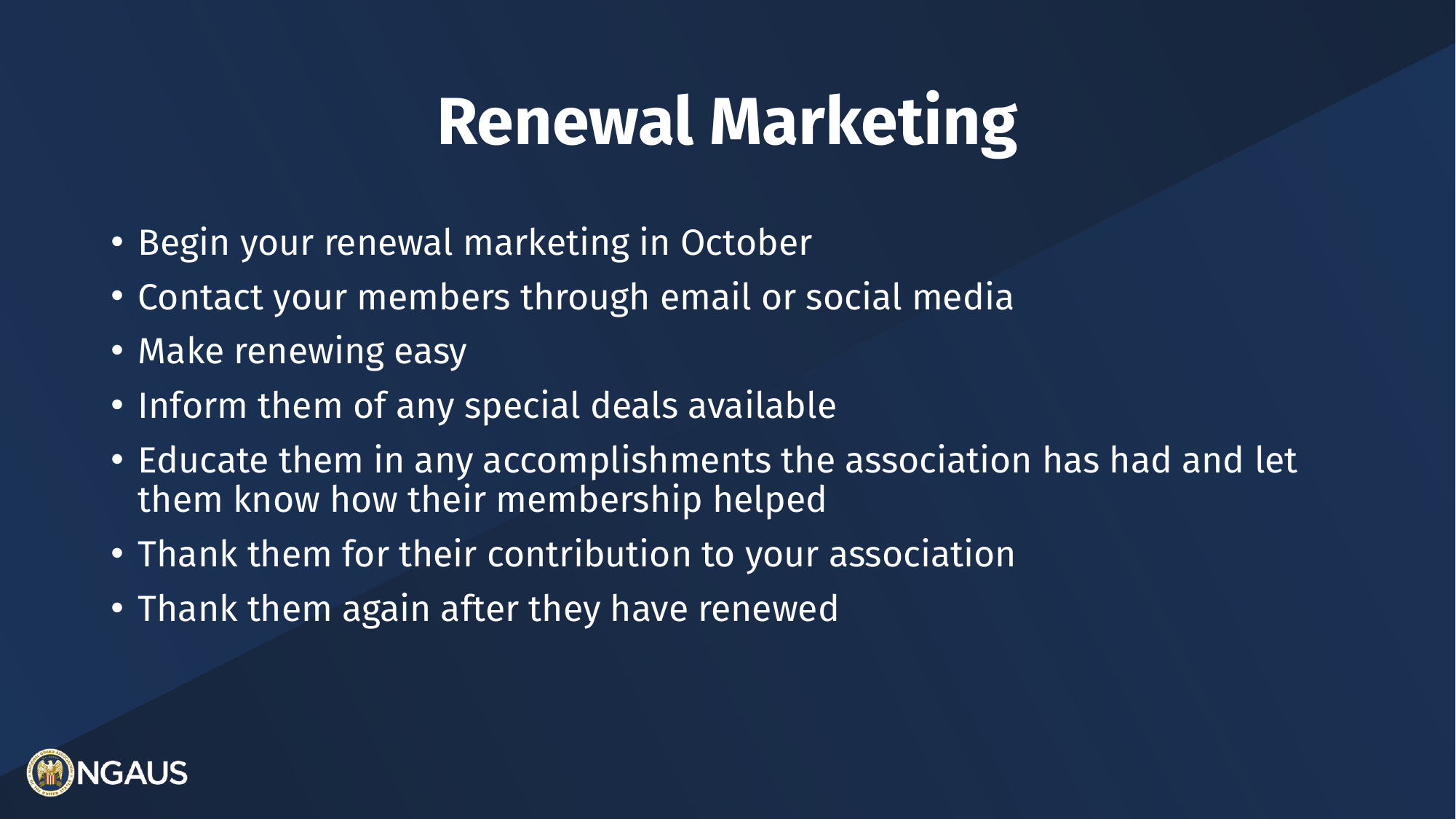

# Renewal Marketing
Begin your renewal marketing in October
Contact your members through email or social media
Make renewing easy
Inform them of any special deals available
Educate them in any accomplishments the association has had and let them know how their membership helped
Thank them for their contribution to your association
Thank them again after they have renewed